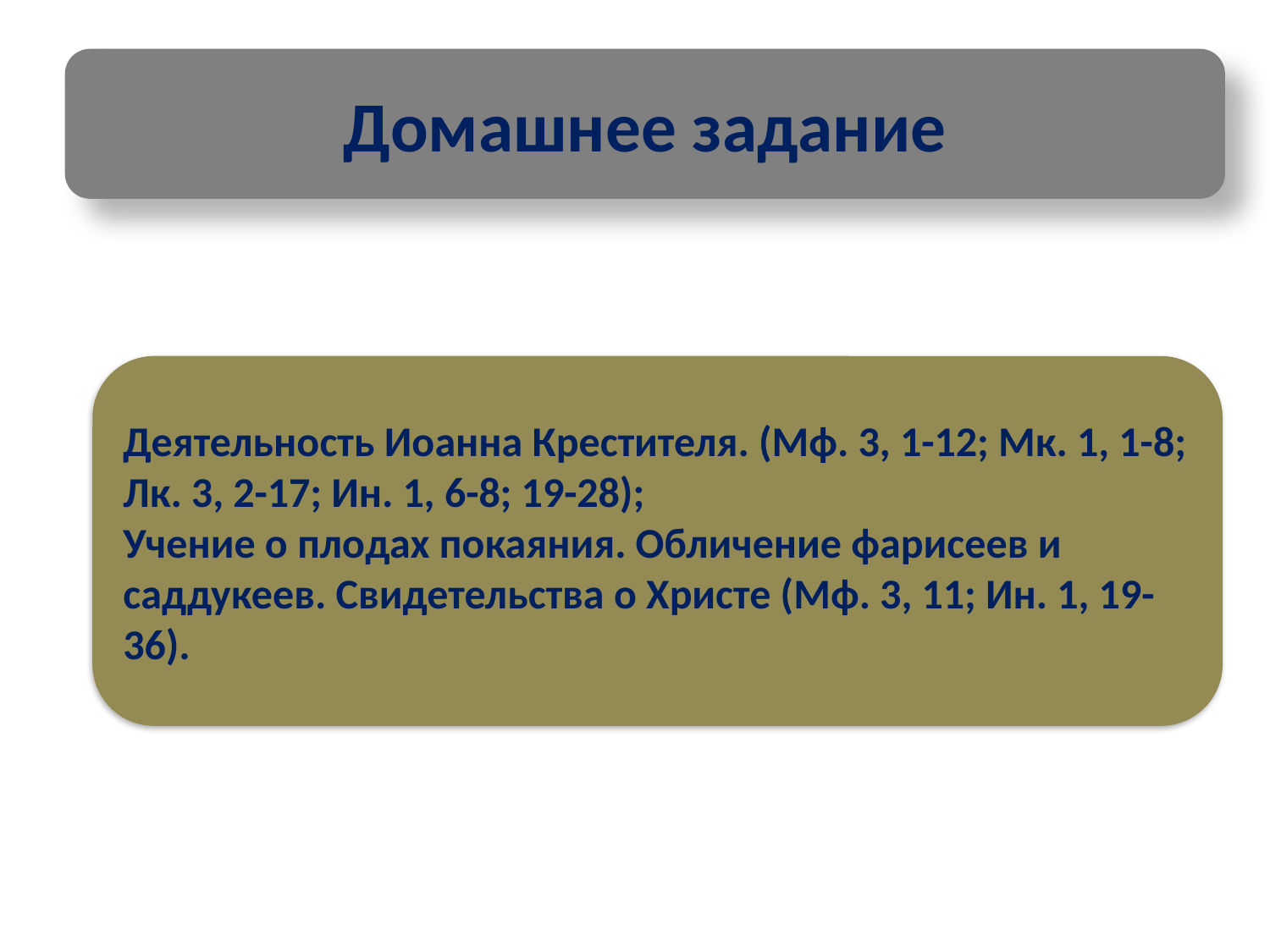

Домашнее задание
Деятельность Иоанна Крестителя. (Мф. 3, 1-12; Мк. 1, 1-8; Лк. 3, 2-17; Ин. 1, 6-8; 19-28);
Учение о плодах покаяния. Обличение фарисеев и саддукеев. Свидетельства о Христе (Мф. 3, 11; Ин. 1, 19-36).